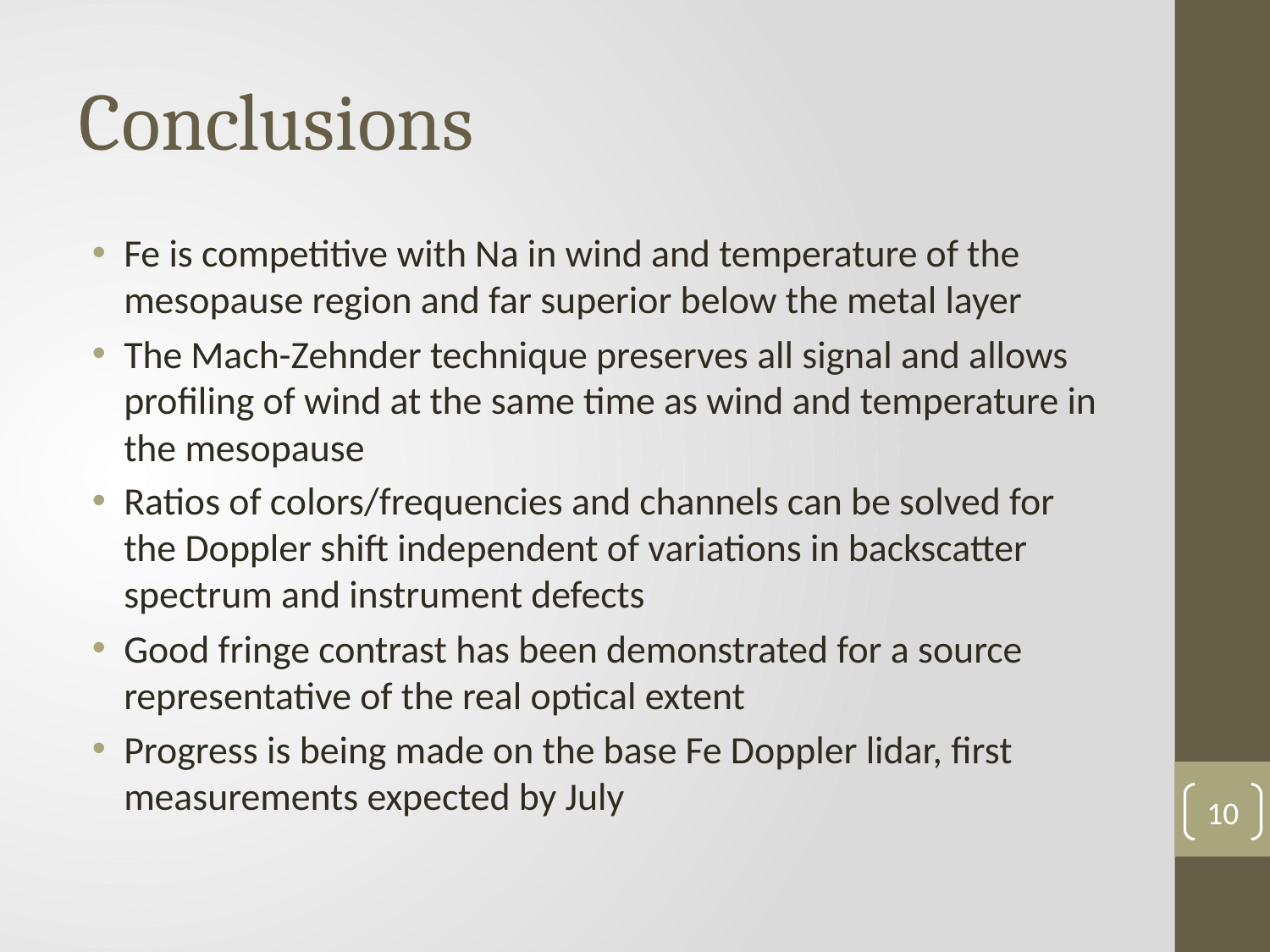

# Conclusions
Fe is competitive with Na in wind and temperature of the mesopause region and far superior below the metal layer
The Mach-Zehnder technique preserves all signal and allows profiling of wind at the same time as wind and temperature in the mesopause
Ratios of colors/frequencies and channels can be solved for the Doppler shift independent of variations in backscatter spectrum and instrument defects
Good fringe contrast has been demonstrated for a source representative of the real optical extent
Progress is being made on the base Fe Doppler lidar, first measurements expected by July

10